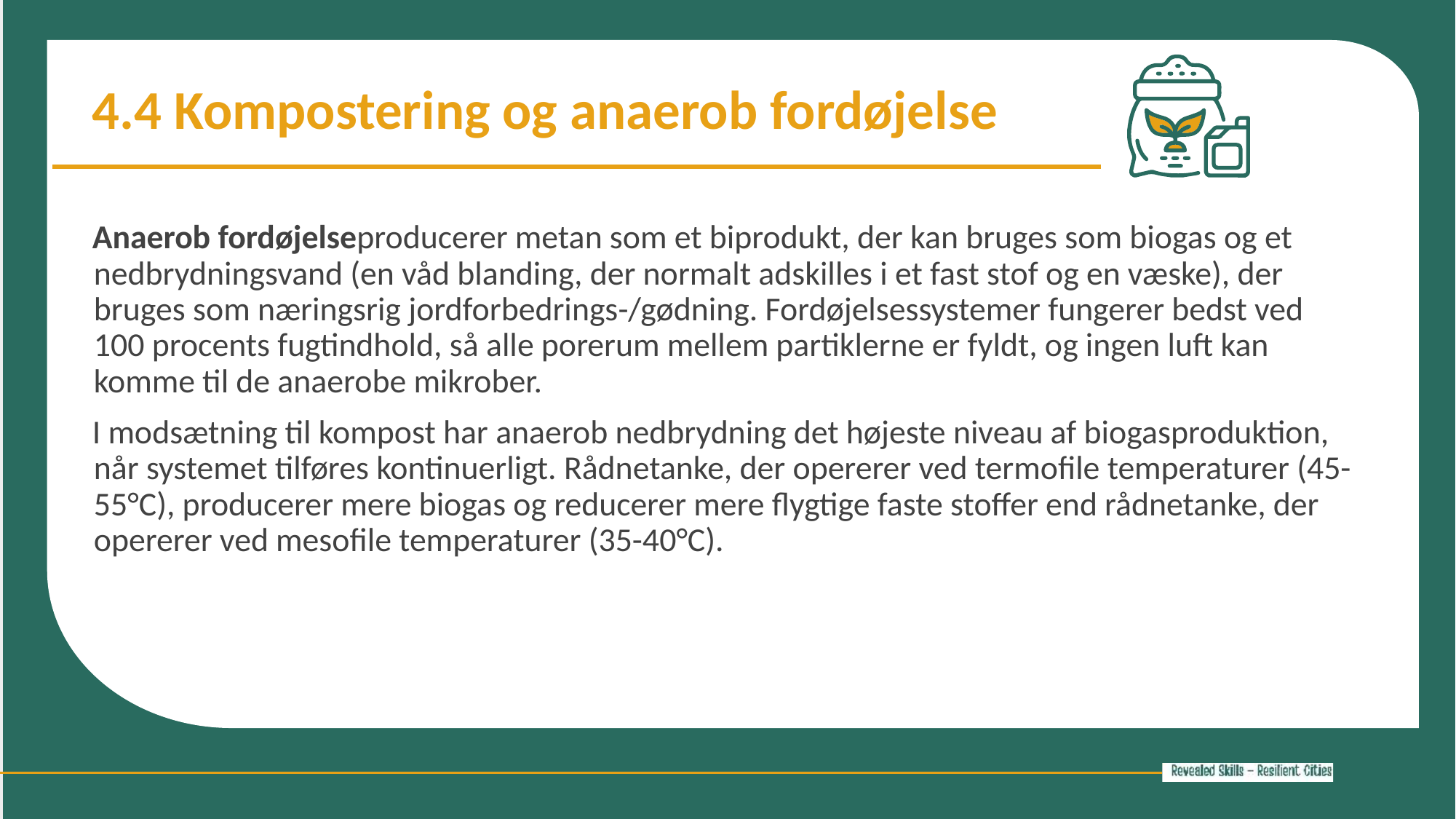

4.4 Kompostering og anaerob fordøjelse

Anaerob fordøjelseproducerer metan som et biprodukt, der kan bruges som biogas og et nedbrydningsvand (en våd blanding, der normalt adskilles i et fast stof og en væske), der bruges som næringsrig jordforbedrings-/gødning. Fordøjelsessystemer fungerer bedst ved 100 procents fugtindhold, så alle porerum mellem partiklerne er fyldt, og ingen luft kan komme til de anaerobe mikrober.
I modsætning til kompost har anaerob nedbrydning det højeste niveau af biogasproduktion, når systemet tilføres kontinuerligt. Rådnetanke, der opererer ved termofile temperaturer (45-55°C), producerer mere biogas og reducerer mere flygtige faste stoffer end rådnetanke, der opererer ved mesofile temperaturer (35-40°C).